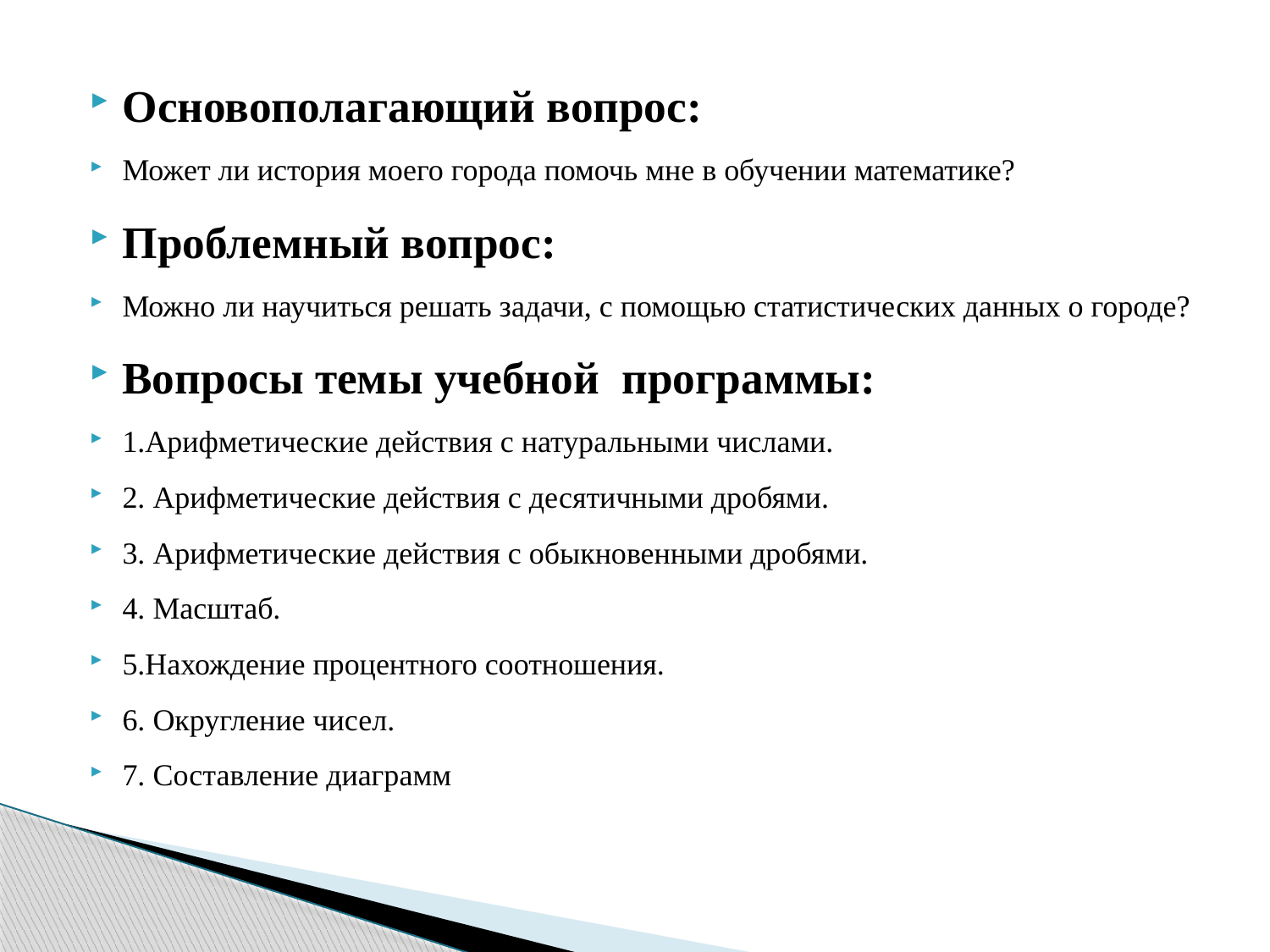

#
Основополагающий вопрос:
Может ли история моего города помочь мне в обучении математике?
Проблемный вопрос:
Можно ли научиться решать задачи, с помощью статистических данных о городе?
Вопросы темы учебной  программы:
1.Арифметические действия с натуральными числами.
2. Арифметические действия с десятичными дробями.
3. Арифметические действия с обыкновенными дробями.
4. Масштаб.
5.Нахождение процентного соотношения.
6. Округление чисел.
7. Составление диаграмм